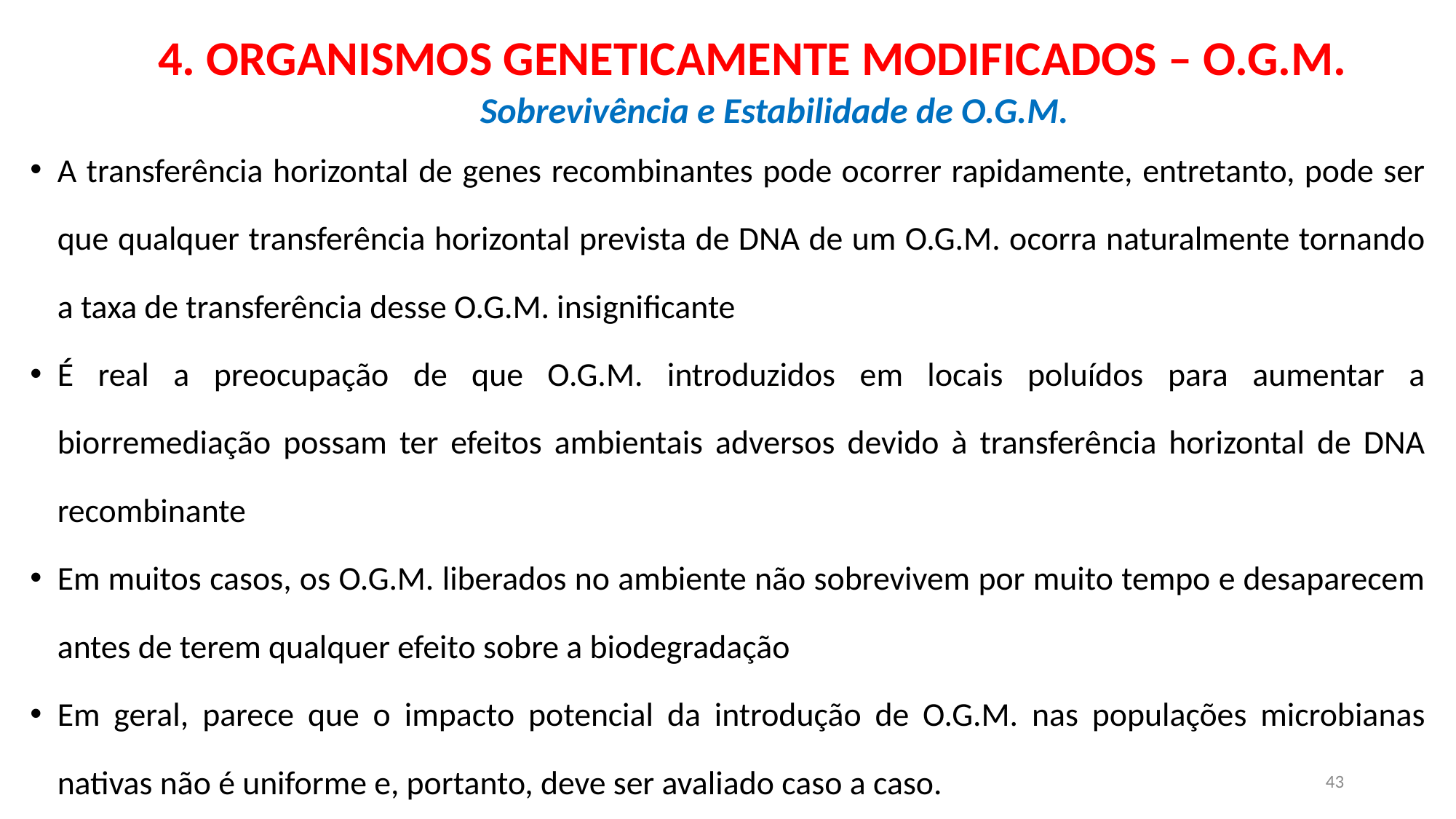

4. ORGANISMOS GENETICAMENTE MODIFICADOS – O.G.M.
Sobrevivência e Estabilidade de O.G.M.
A transferência horizontal de genes recombinantes pode ocorrer rapidamente, entretanto, pode ser que qualquer transferência horizontal prevista de DNA de um O.G.M. ocorra naturalmente tornando a taxa de transferência desse O.G.M. insignificante
É real a preocupação de que O.G.M. introduzidos em locais poluídos para aumentar a biorremediação possam ter efeitos ambientais adversos devido à transferência horizontal de DNA recombinante
Em muitos casos, os O.G.M. liberados no ambiente não sobrevivem por muito tempo e desaparecem antes de terem qualquer efeito sobre a biodegradação
Em geral, parece que o impacto potencial da introdução de O.G.M. nas populações microbianas nativas não é uniforme e, portanto, deve ser avaliado caso a caso.
43